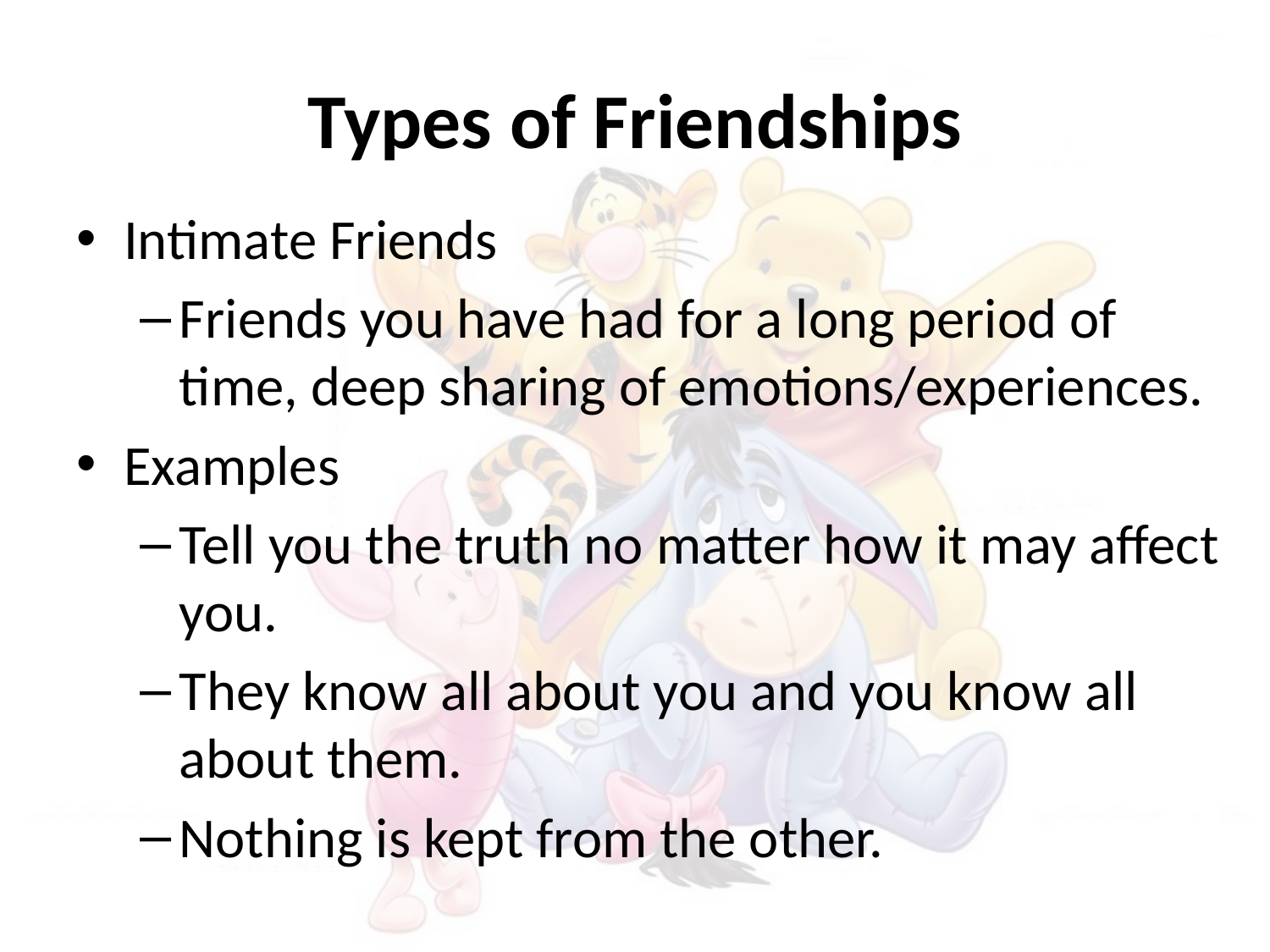

# Types of Friendships
Intimate Friends
Friends you have had for a long period of time, deep sharing of emotions/experiences.
Examples
Tell you the truth no matter how it may affect you.
They know all about you and you know all about them.
Nothing is kept from the other.